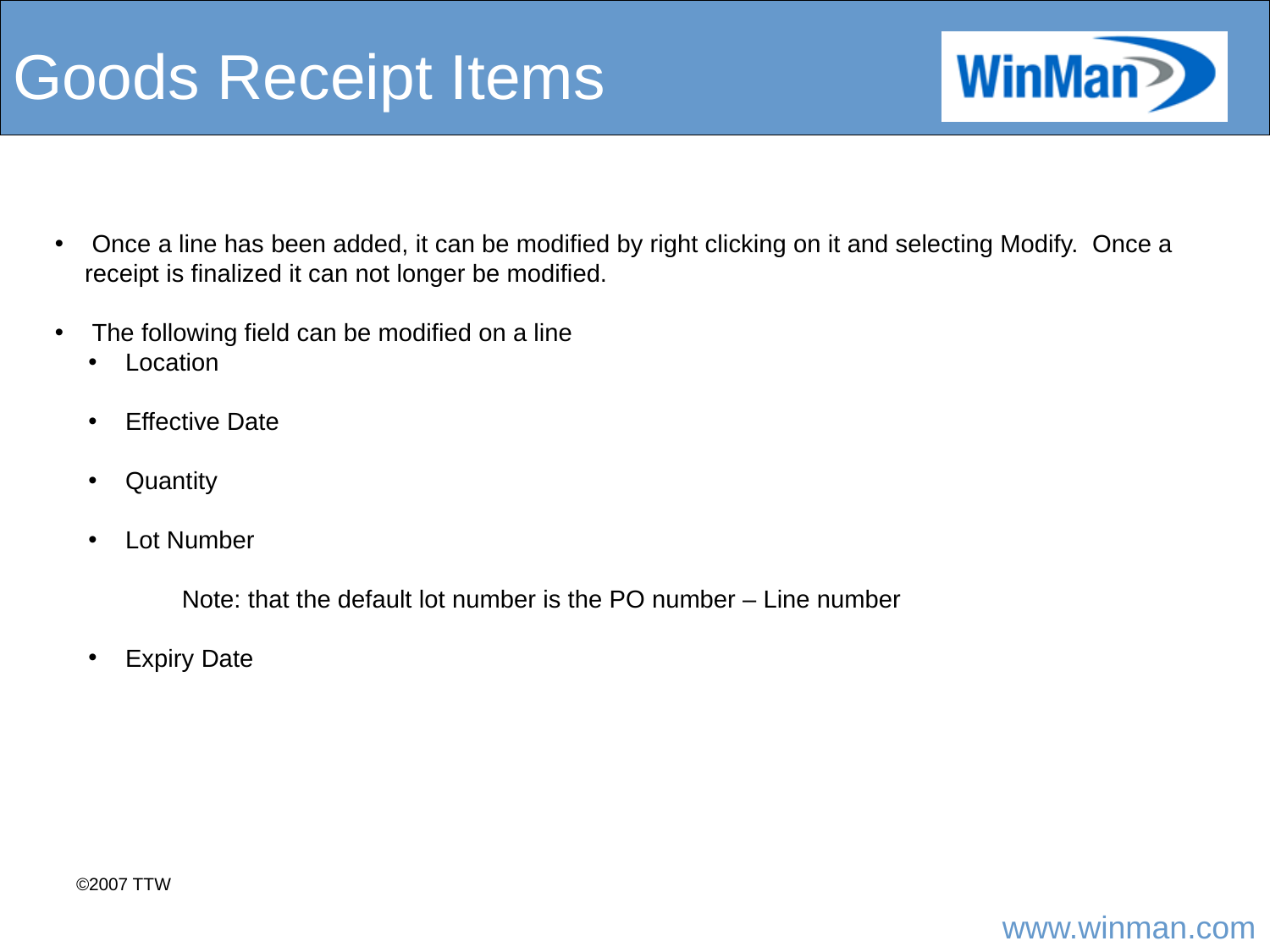

# Goods Receipt Items
 Once a line has been added, it can be modified by right clicking on it and selecting Modify.  Once a receipt is finalized it can not longer be modified.

 The following field can be modified on a line
 Location

 Effective Date

 Quantity

 Lot Number

	Note: that the default lot number is the PO number – Line number

 Expiry Date
©2007 TTW